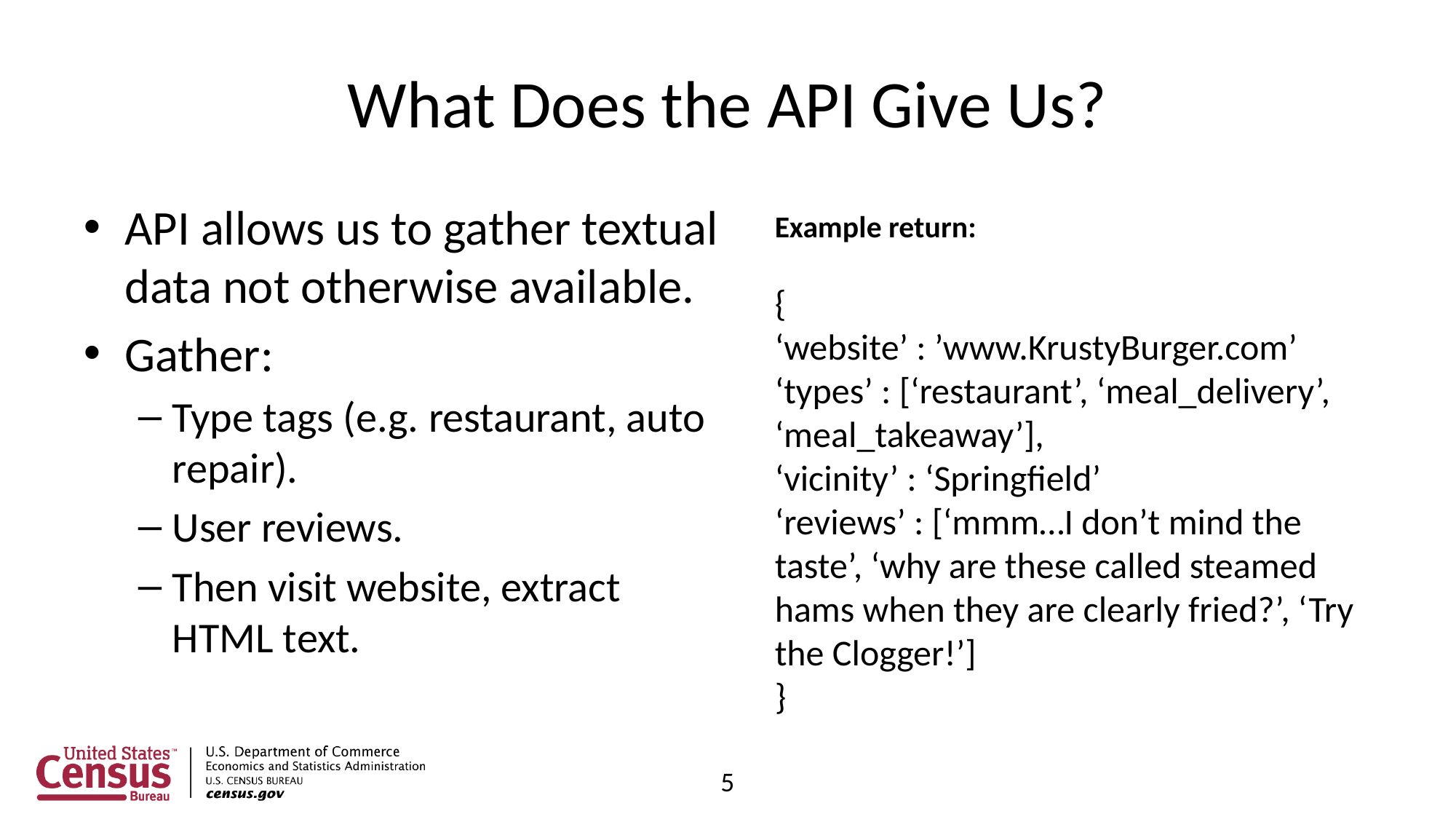

# What Does the API Give Us?
API allows us to gather textual data not otherwise available.
Gather:
Type tags (e.g. restaurant, auto repair).
User reviews.
Then visit website, extract HTML text.
Example return:

{
‘website’ : ’www.KrustyBurger.com’
‘types’ : [‘restaurant’, ‘meal_delivery’, ‘meal_takeaway’],
‘vicinity’ : ‘Springfield’
‘reviews’ : [‘mmm…I don’t mind the taste’, ‘why are these called steamed hams when they are clearly fried?’, ‘Try the Clogger!’]
}
5